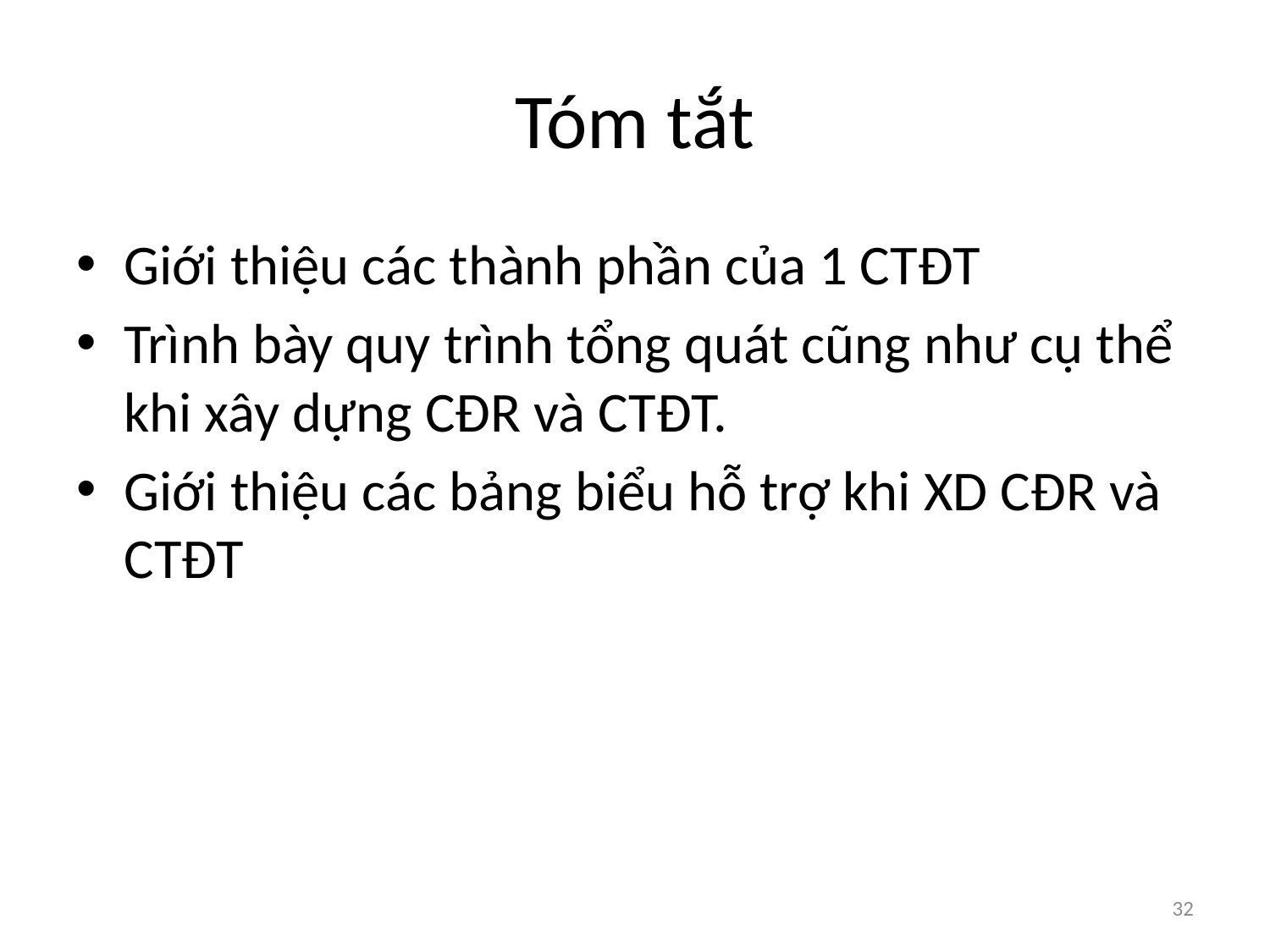

# Tóm tắt
Giới thiệu các thành phần của 1 CTĐT
Trình bày quy trình tổng quát cũng như cụ thể khi xây dựng CĐR và CTĐT.
Giới thiệu các bảng biểu hỗ trợ khi XD CĐR và CTĐT
32